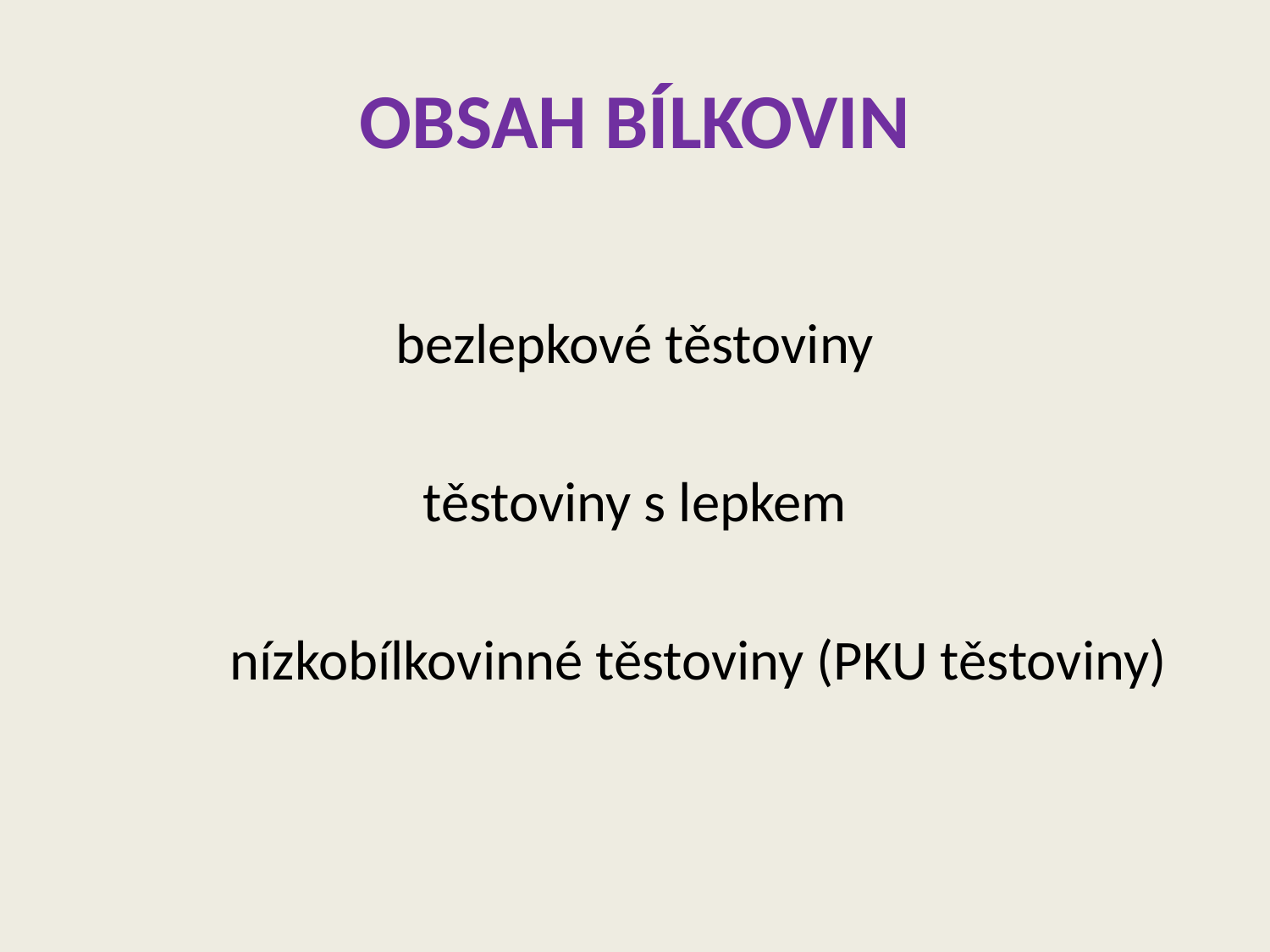

# OBSAH BÍLKOVIN

bezlepkové těstoviny

těstoviny s lepkem

	nízkobílkovinné těstoviny (PKU těstoviny)